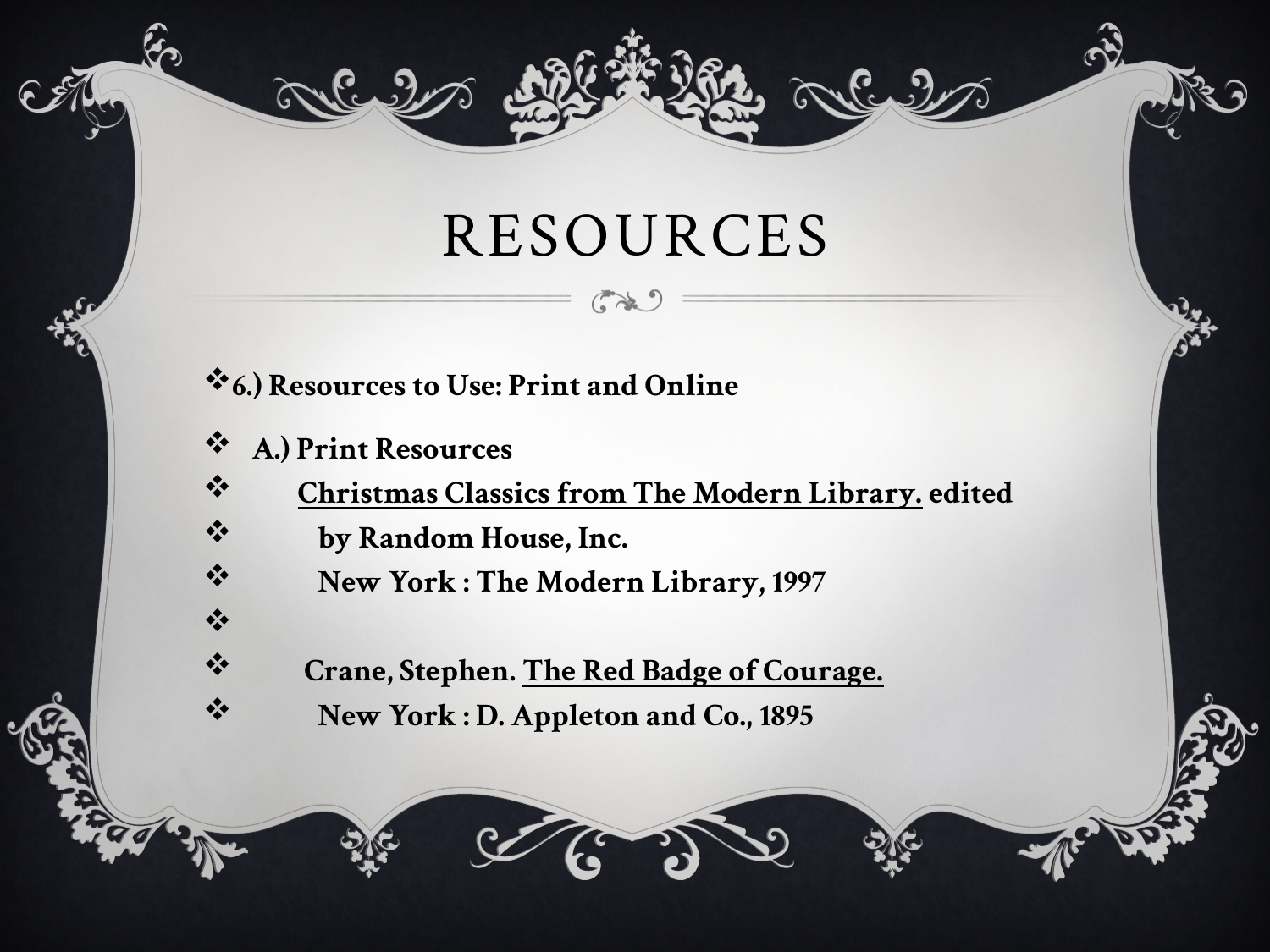

# Resources
6.) Resources to Use: Print and Online
   A.) Print Resources
          Christmas Classics from The Modern Library. edited
             by Random House, Inc.
             New York : The Modern Library, 1997

           Crane, Stephen. The Red Badge of Courage.
             New York : D. Appleton and Co., 1895